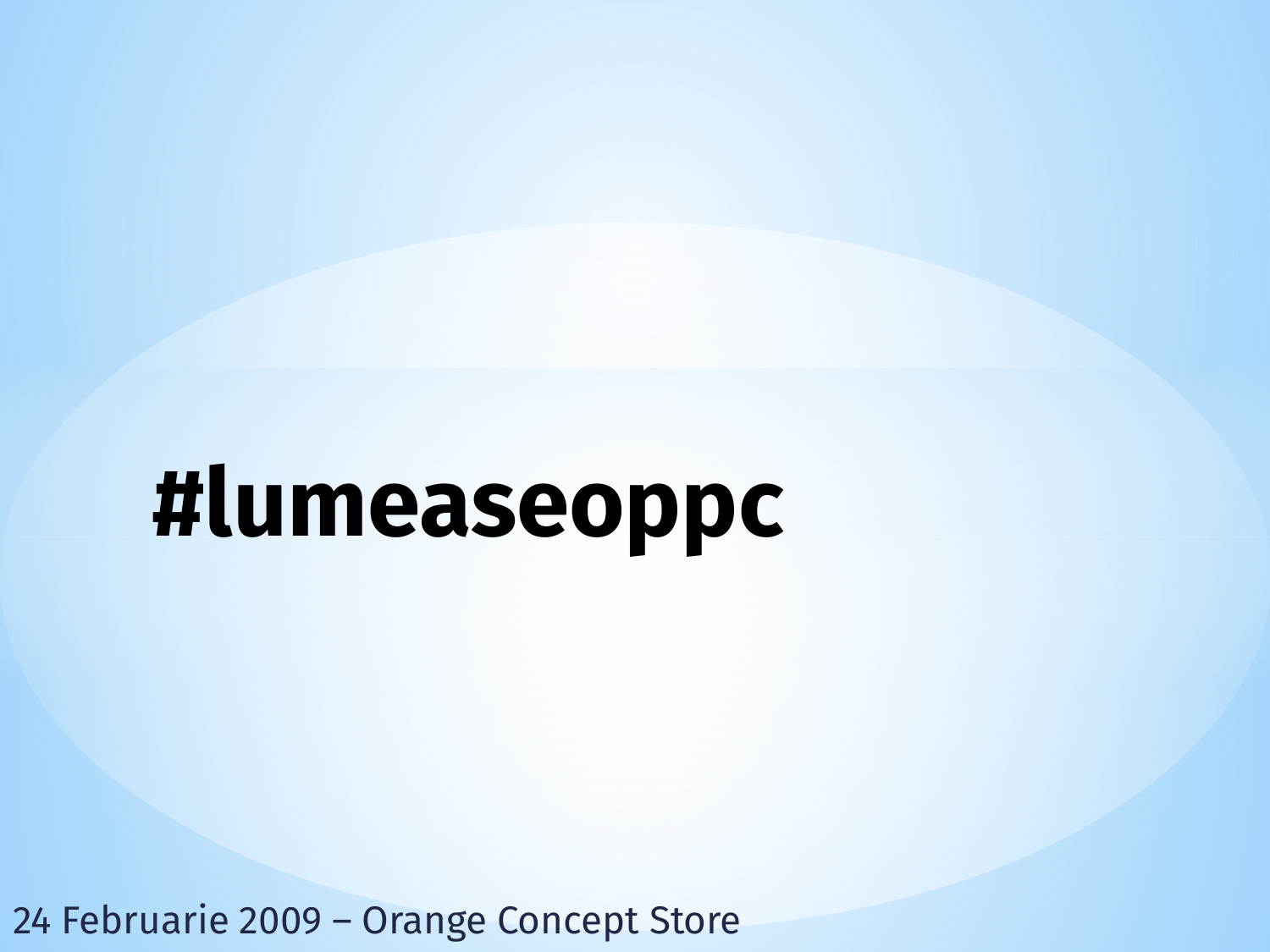

# #lumeaseoppc
24 Februarie 2009 – Orange Concept Store